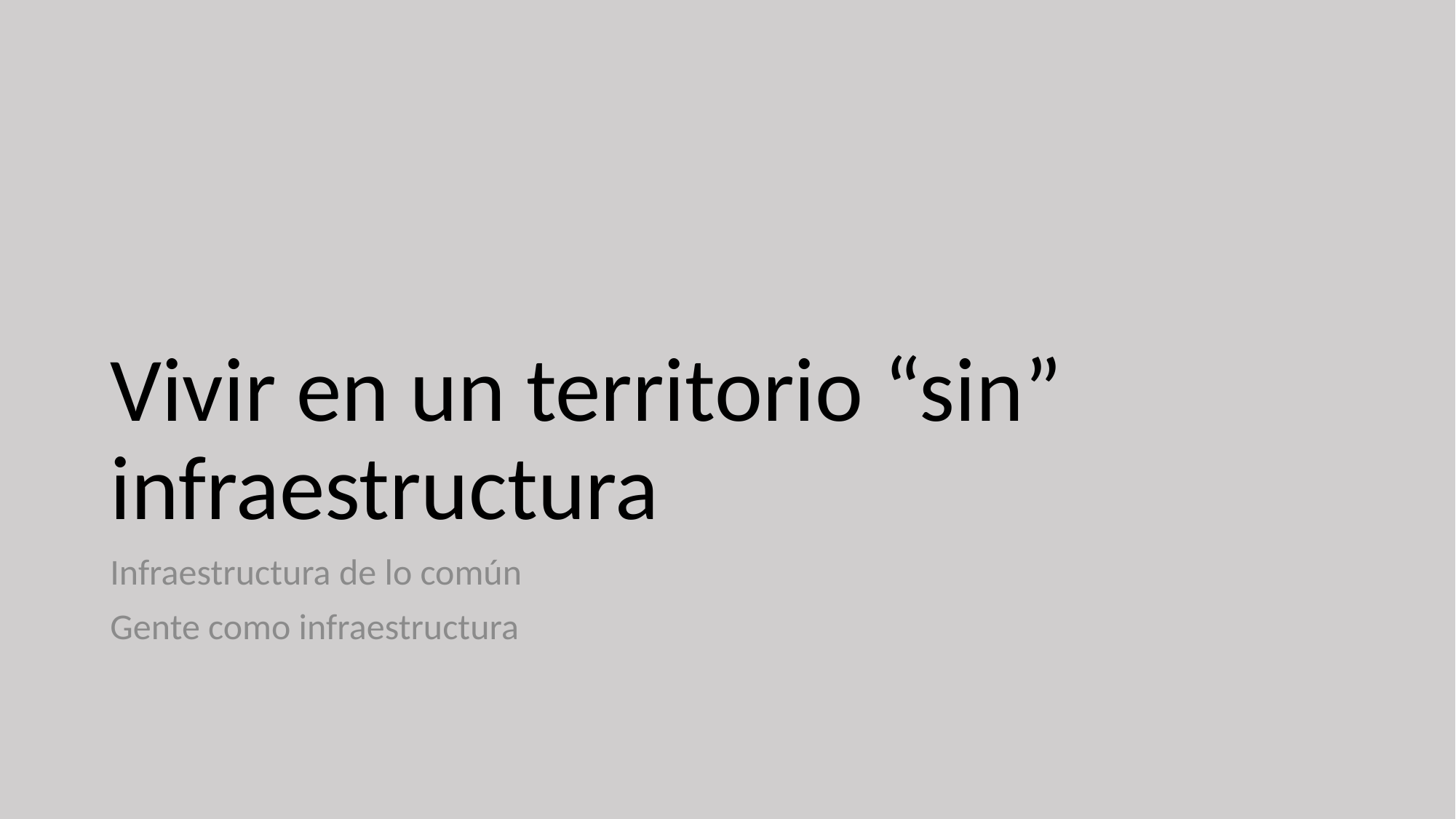

# Vivir en un territorio “sin” infraestructura
Infraestructura de lo común
Gente como infraestructura